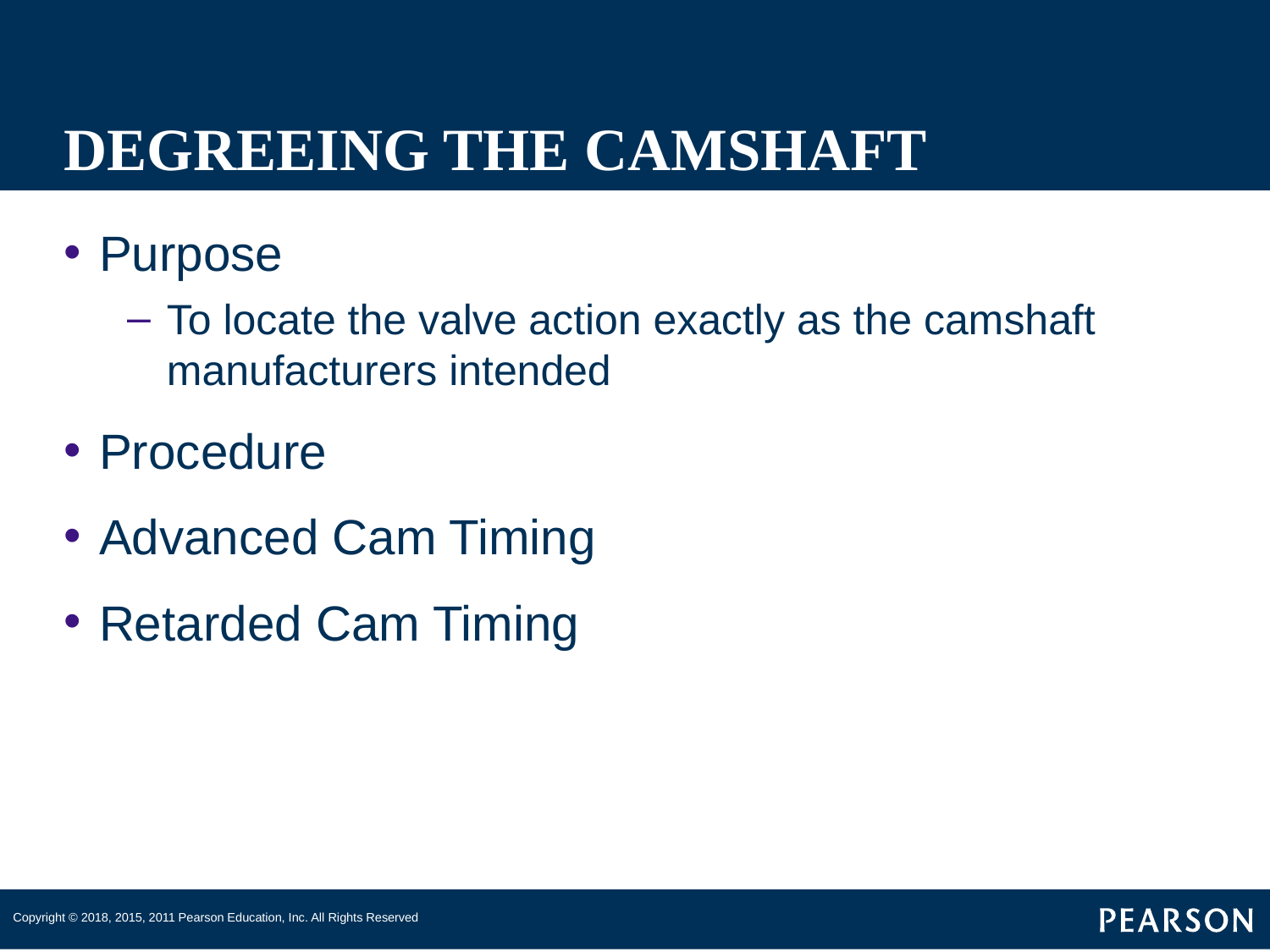

# DEGREEING THE CAMSHAFT
Purpose
To locate the valve action exactly as the camshaft manufacturers intended
Procedure
Advanced Cam Timing
Retarded Cam Timing